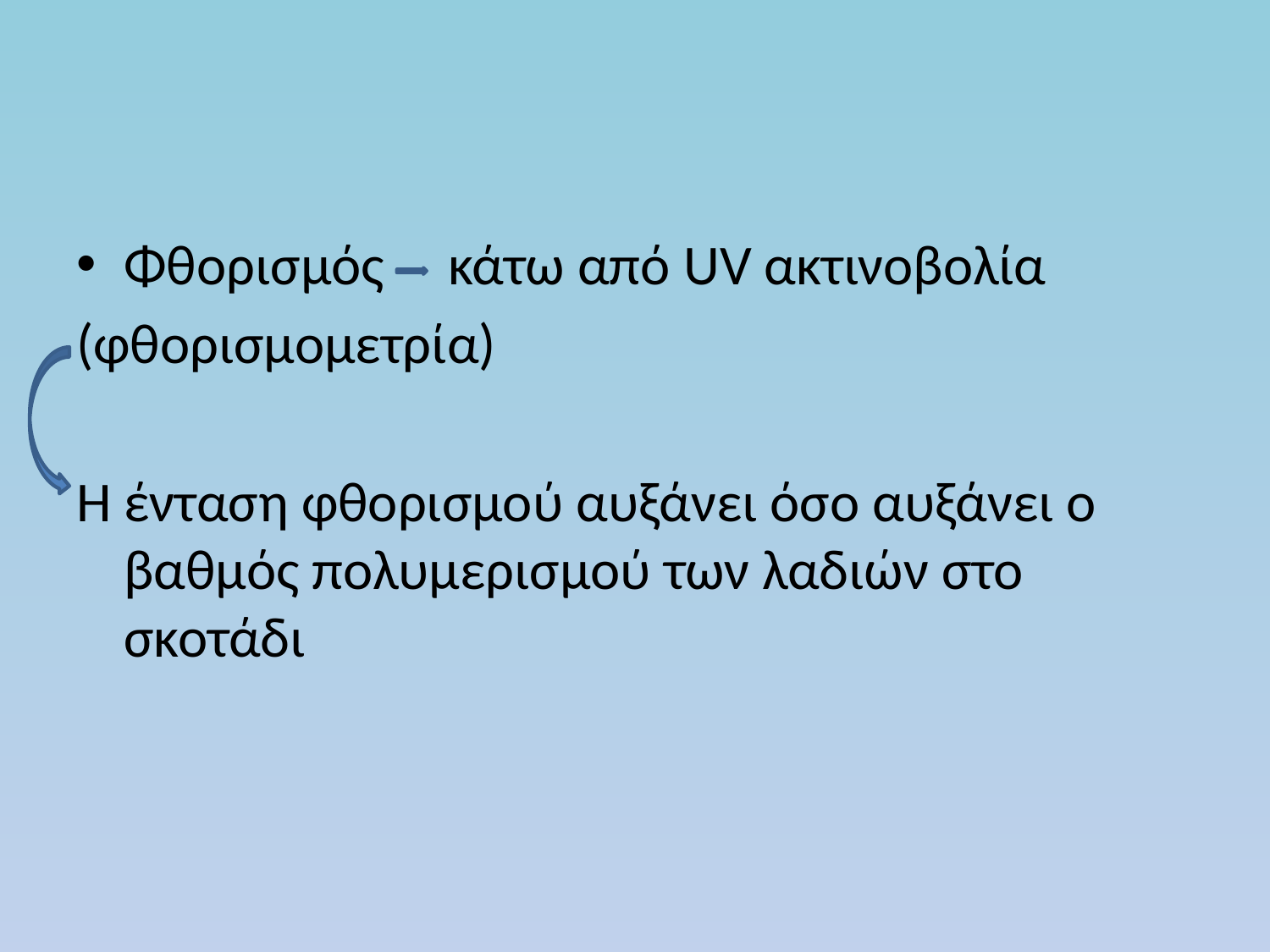

Φθορισμός     κάτω από UV ακτινοβολία
(φθορισμομετρία)

Η ένταση φθορισμού αυξάνει όσο αυξάνει ο βαθμός πολυμερισμού των λαδιών στο σκοτάδι